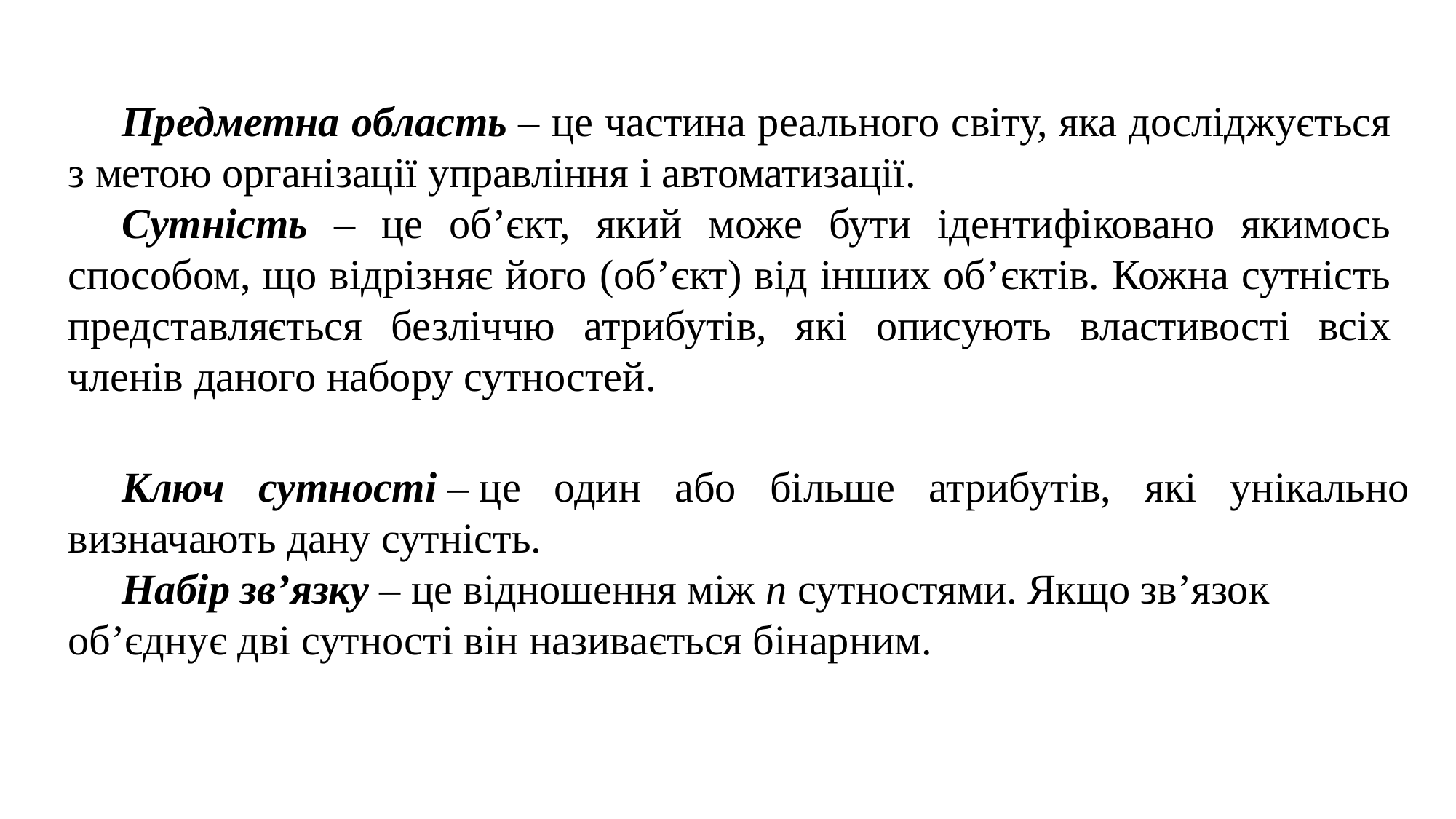

Предметна область – це частина реального світу, яка досліджується з метою організації управління і автоматизації.
Сутність – це об’єкт, який може бути ідентифіковано якимось способом, що відрізняє його (об’єкт) від інших об’єктів. Кожна сутність представляється безліччю атрибутів, які описують властивості всіх членів даного набору сутностей.
Ключ сутності – це один або більше атрибутів, які унікально визначають дану сутність.
Набір зв’язку – це відношення між п сутностями. Якщо зв’язок об’єднує дві сутності він називається бінарним.